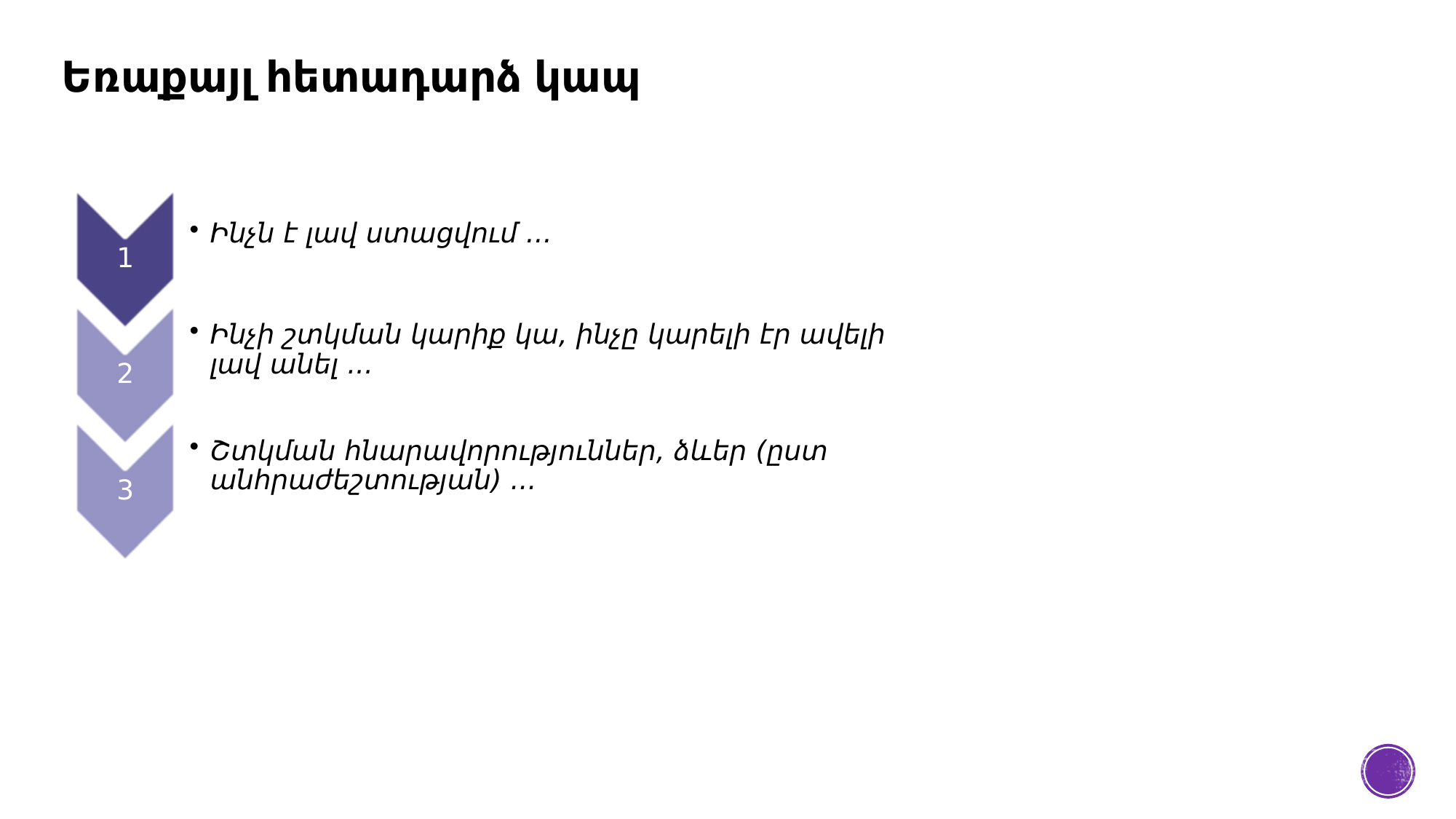

Եռաքայլ հետադարձ կապ
1
Ինչն է լավ ստացվում ...
2
Ինչի շտկման կարիք կա, ինչը կարելի էր ավելի լավ անել ...
3
Շտկման հնարավորություններ, ձևեր (ըստ անհրաժեշտության) ...